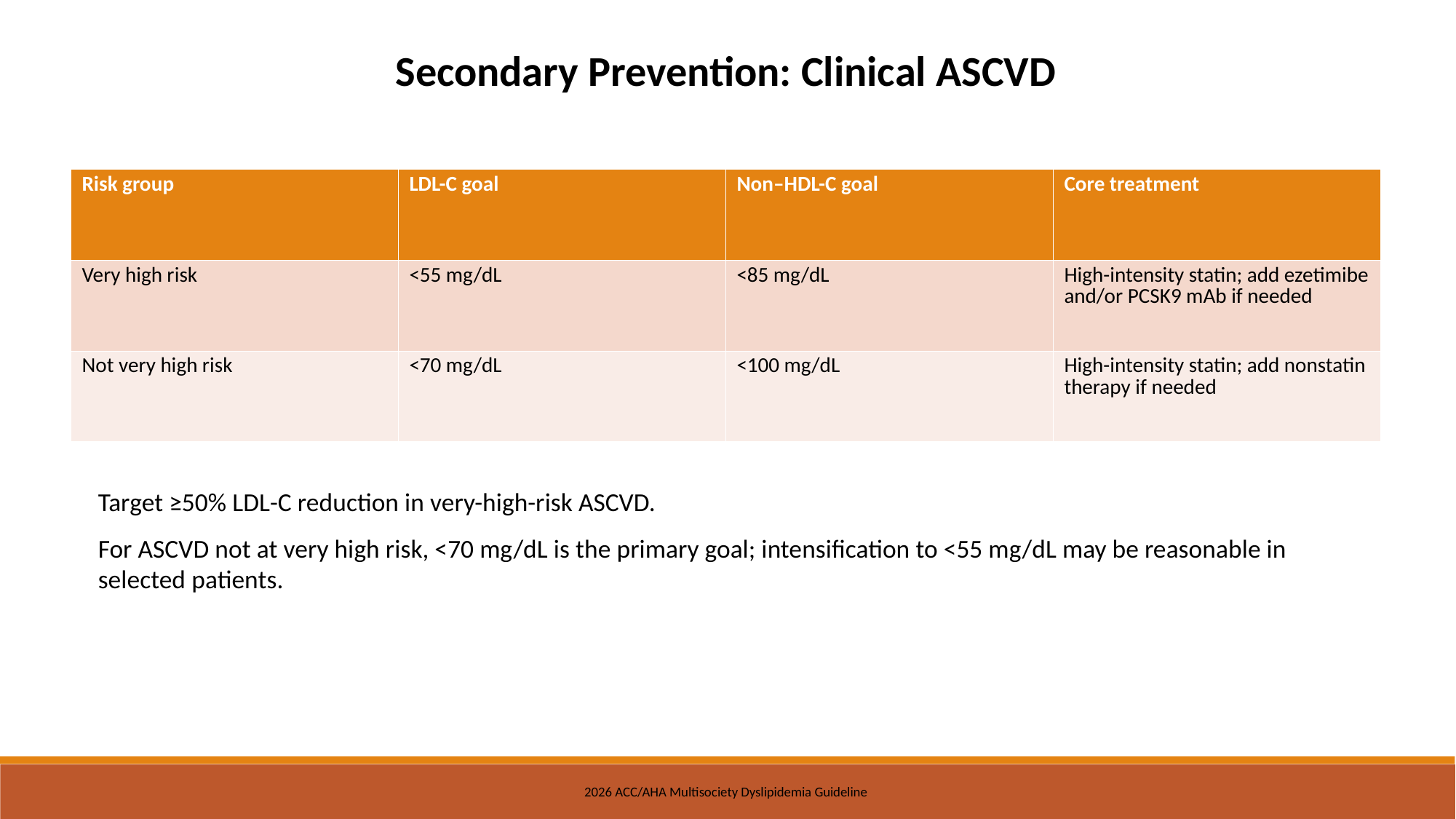

Secondary Prevention: Clinical ASCVD
| Risk group | LDL-C goal | Non–HDL-C goal | Core treatment |
| --- | --- | --- | --- |
| Very high risk | <55 mg/dL | <85 mg/dL | High-intensity statin; add ezetimibe and/or PCSK9 mAb if needed |
| Not very high risk | <70 mg/dL | <100 mg/dL | High-intensity statin; add nonstatin therapy if needed |
Target ≥50% LDL-C reduction in very-high-risk ASCVD.
For ASCVD not at very high risk, <70 mg/dL is the primary goal; intensification to <55 mg/dL may be reasonable in selected patients.
2026 ACC/AHA Multisociety Dyslipidemia Guideline